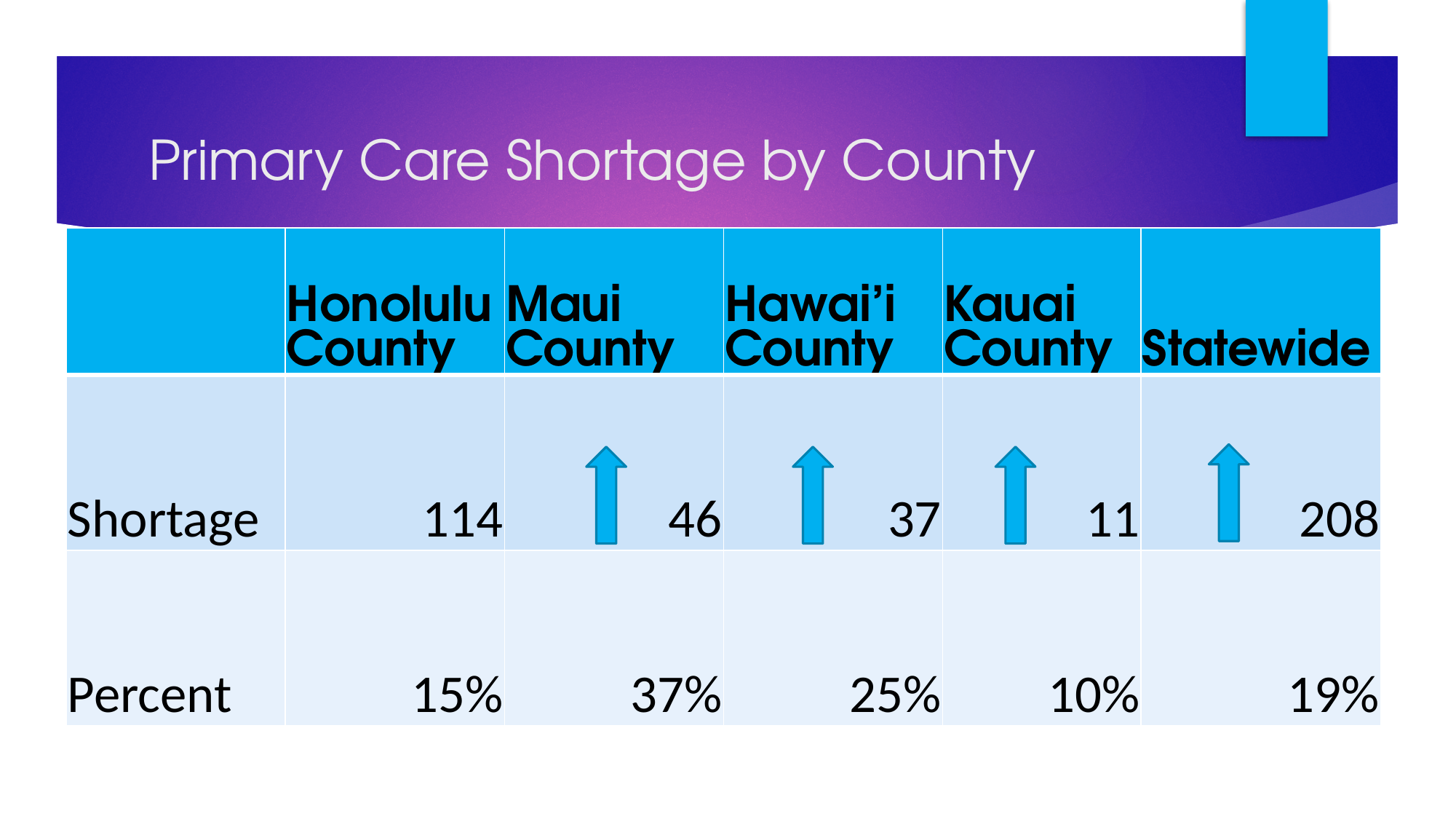

# Primary Care Shortage by County
|  | Honolulu County | Maui County | Hawai’i County | Kauai County | Statewide |
| --- | --- | --- | --- | --- | --- |
| Shortage | 114 | 46 | 37 | 11 | 208 |
| Percent | 15% | 37% | 25% | 10% | 19% |